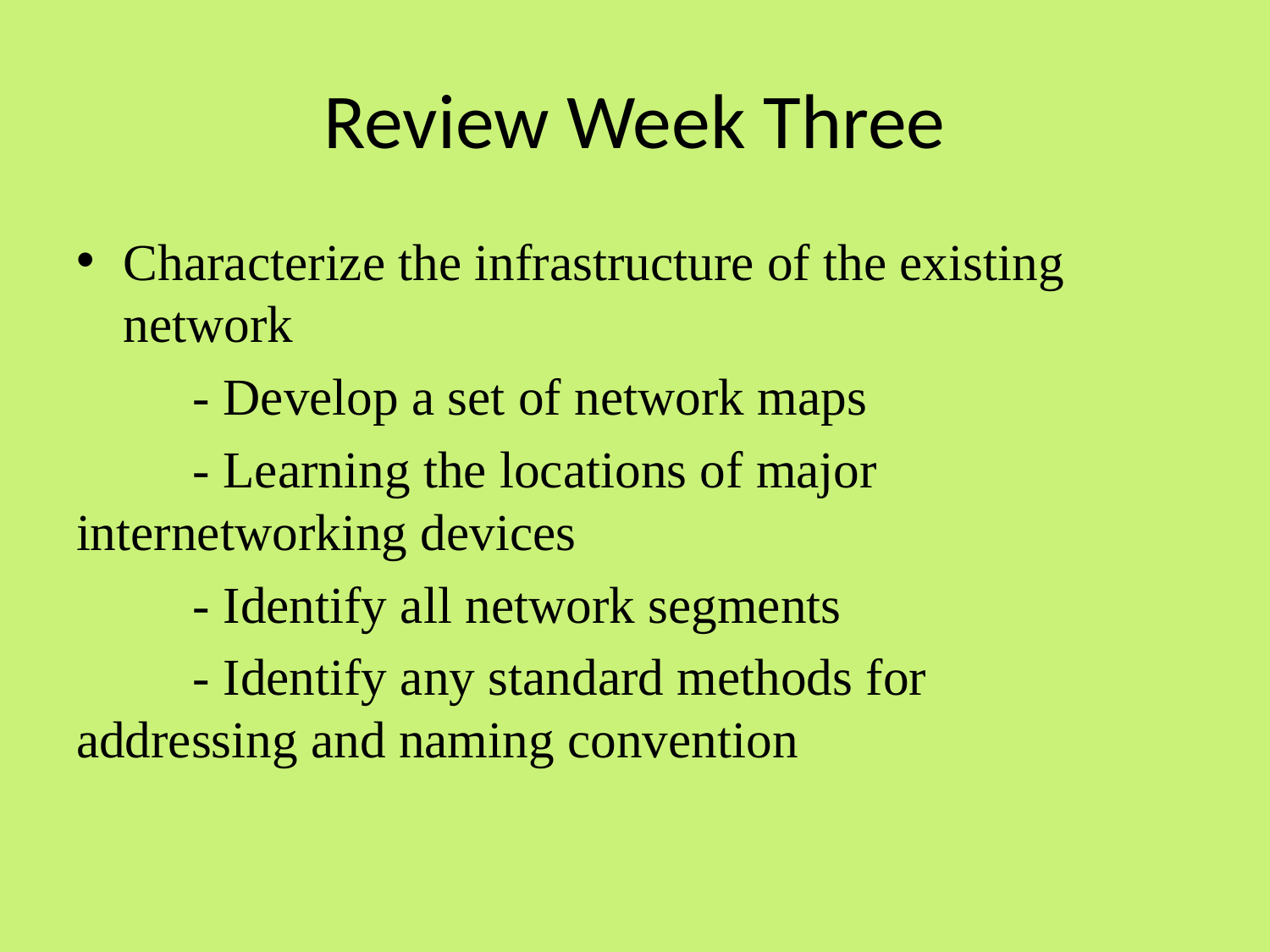

# Review Week Three
Characterize the infrastructure of the existing network
	- Develop a set of network maps
	- Learning the locations of major 				internetworking devices
	- Identify all network segments
	- Identify any standard methods for 			addressing and naming convention